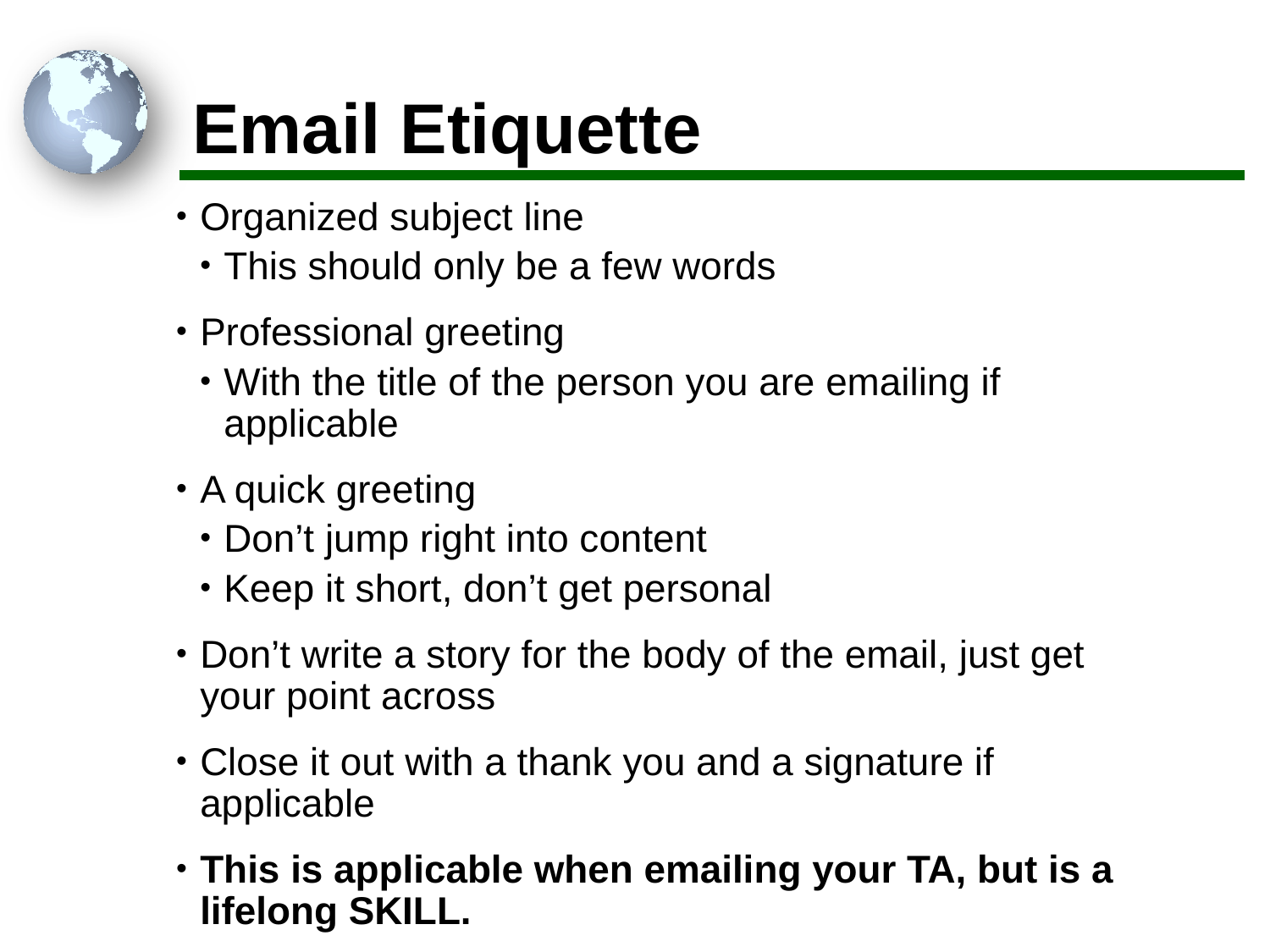

# Email Etiquette
Organized subject line
This should only be a few words
Professional greeting
With the title of the person you are emailing if applicable
A quick greeting
Don’t jump right into content
Keep it short, don’t get personal
Don’t write a story for the body of the email, just get your point across
Close it out with a thank you and a signature if applicable
This is applicable when emailing your TA, but is a lifelong SKILL.